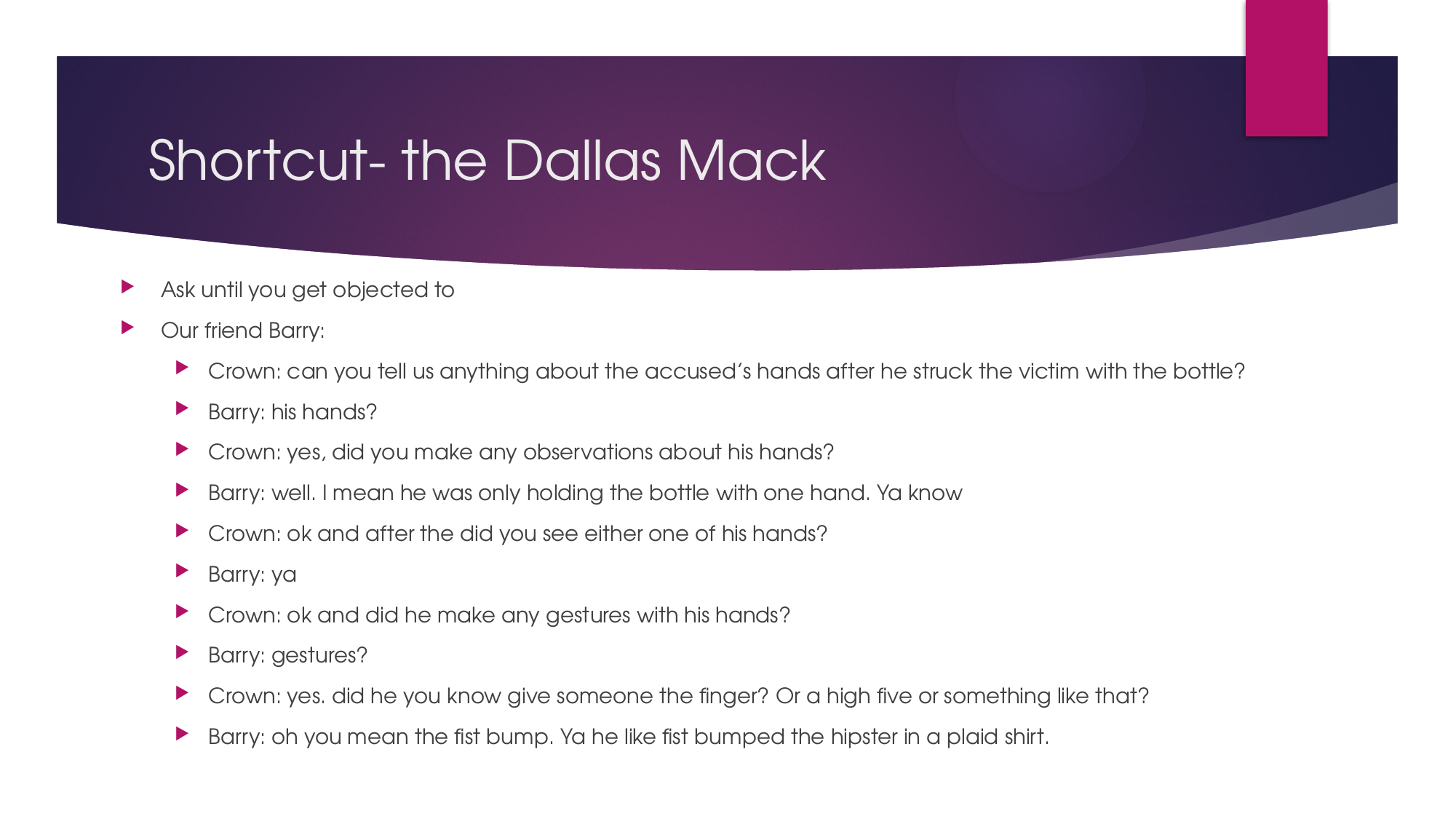

# Shortcut- the Dallas Mack
Ask until you get objected to
Our friend Barry:
Crown: can you tell us anything about the accused’s hands after he struck the victim with the bottle?
Barry: his hands?
Crown: yes, did you make any observations about his hands?
Barry: well. I mean he was only holding the bottle with one hand. Ya know
Crown: ok and after the did you see either one of his hands?
Barry: ya
Crown: ok and did he make any gestures with his hands?
Barry: gestures?
Crown: yes. did he you know give someone the finger? Or a high five or something like that?
Barry: oh you mean the fist bump. Ya he like fist bumped the hipster in a plaid shirt.